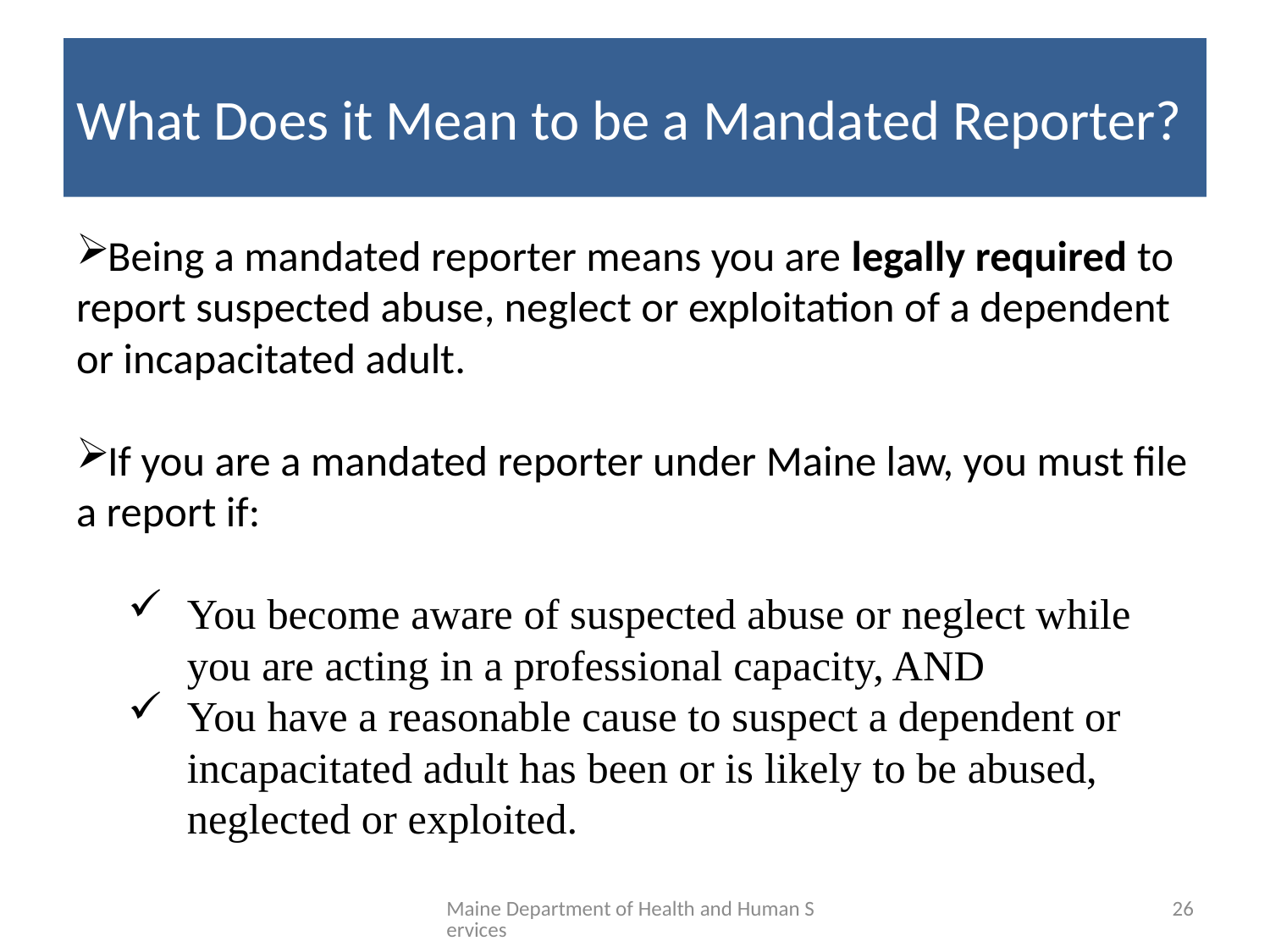

# What Does it Mean to be a Mandated Reporter?
Being a mandated reporter means you are legally required to report suspected abuse, neglect or exploitation of a dependent or incapacitated adult.

If you are a mandated reporter under Maine law, you must file a report if:

You become aware of suspected abuse or neglect while you are acting in a professional capacity, AND
You have a reasonable cause to suspect a dependent or incapacitated adult has been or is likely to be abused, neglected or exploited.

Maine Department of Health and Human Services
26